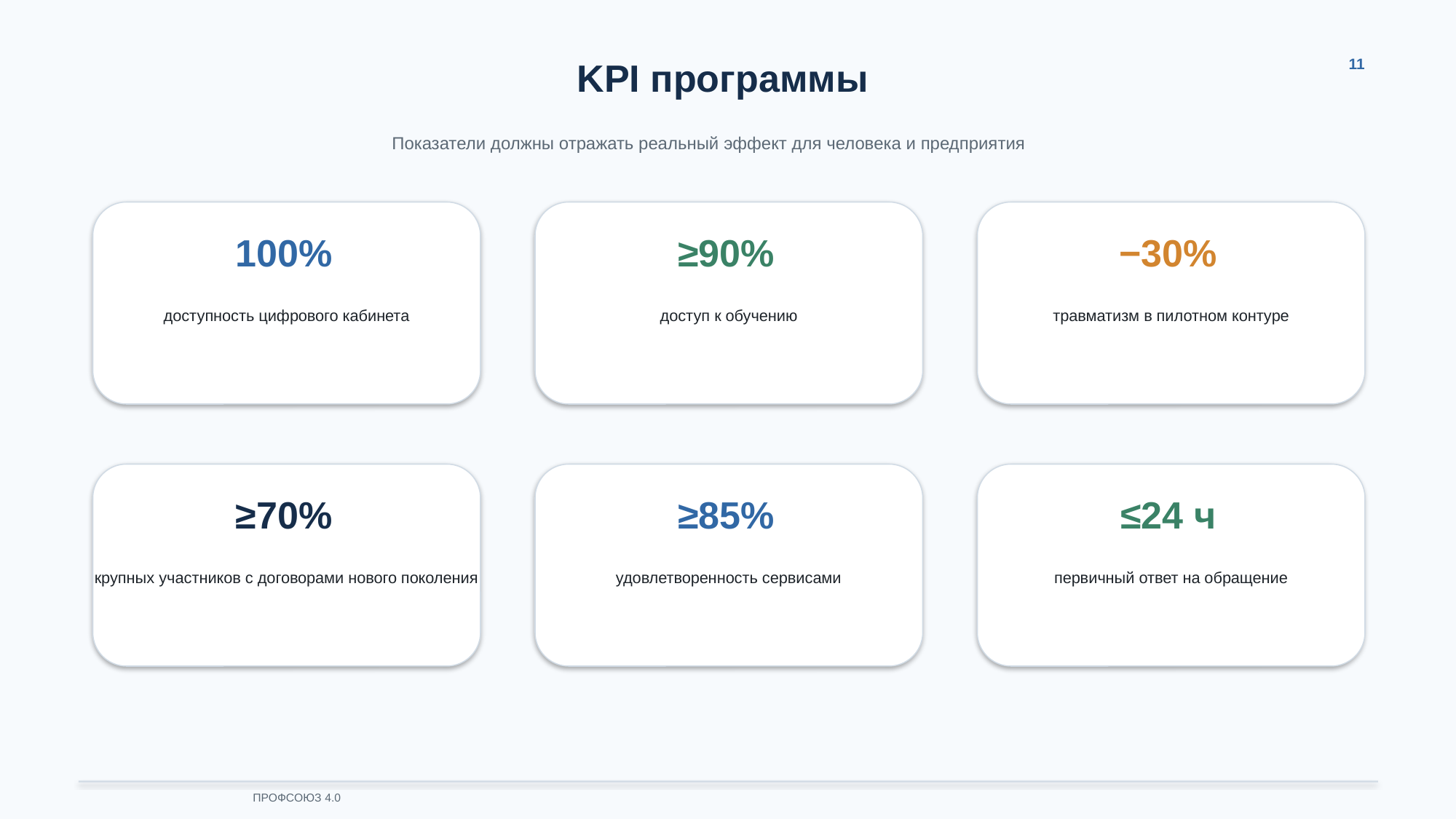

KPI программы
11
Показатели должны отражать реальный эффект для человека и предприятия

100%
≥90%
−30%
доступность цифрового кабинета
доступ к обучению
травматизм в пилотном контуре

≥70%
≥85%
≤24 ч
крупных участников с договорами нового поколения
удовлетворенность сервисами
первичный ответ на обращение

ПРОФСОЮЗ 4.0